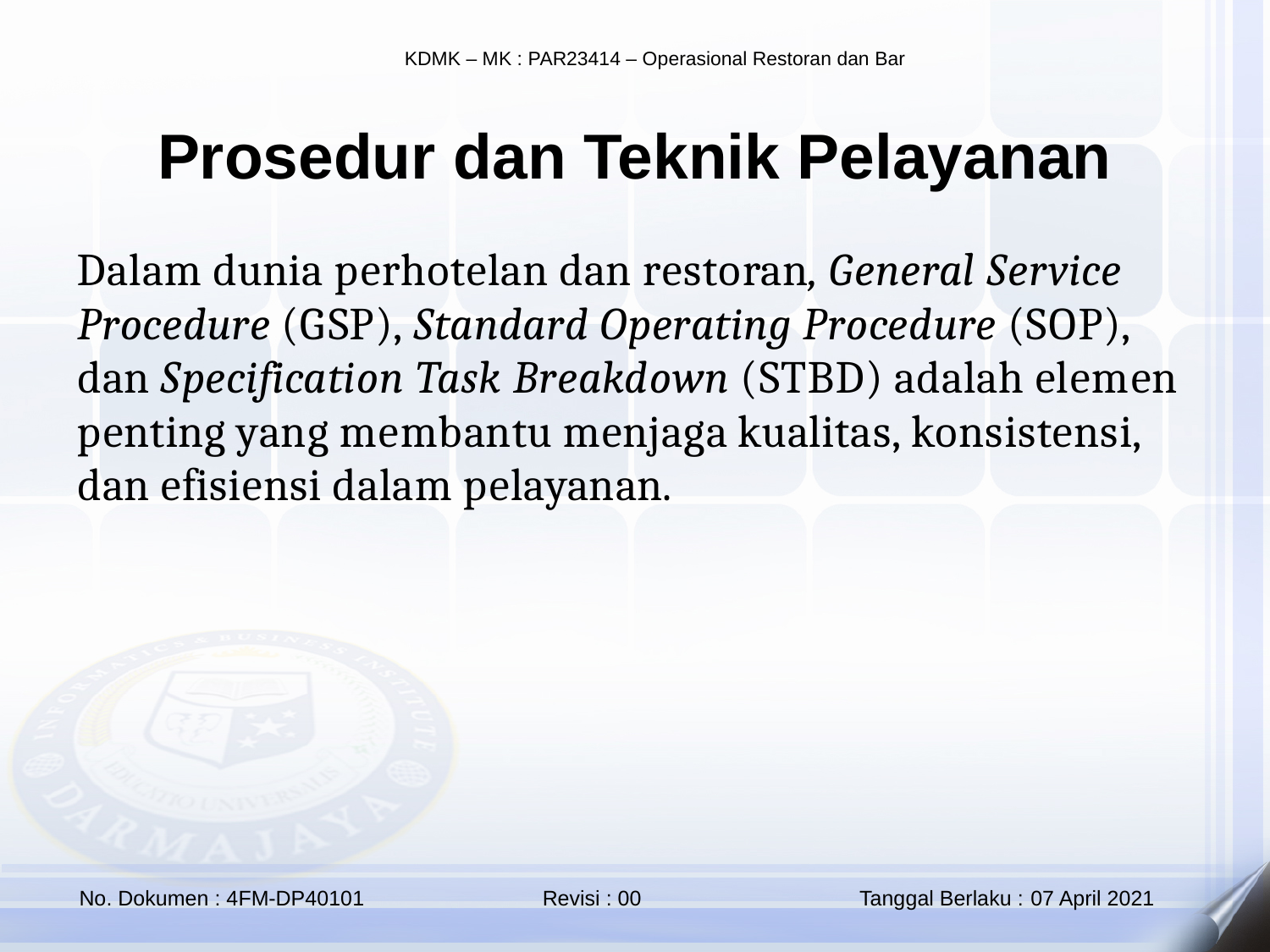

Prosedur dan Teknik Pelayanan
Dalam dunia perhotelan dan restoran, General Service Procedure (GSP), Standard Operating Procedure (SOP), dan Specification Task Breakdown (STBD) adalah elemen penting yang membantu menjaga kualitas, konsistensi, dan efisiensi dalam pelayanan.